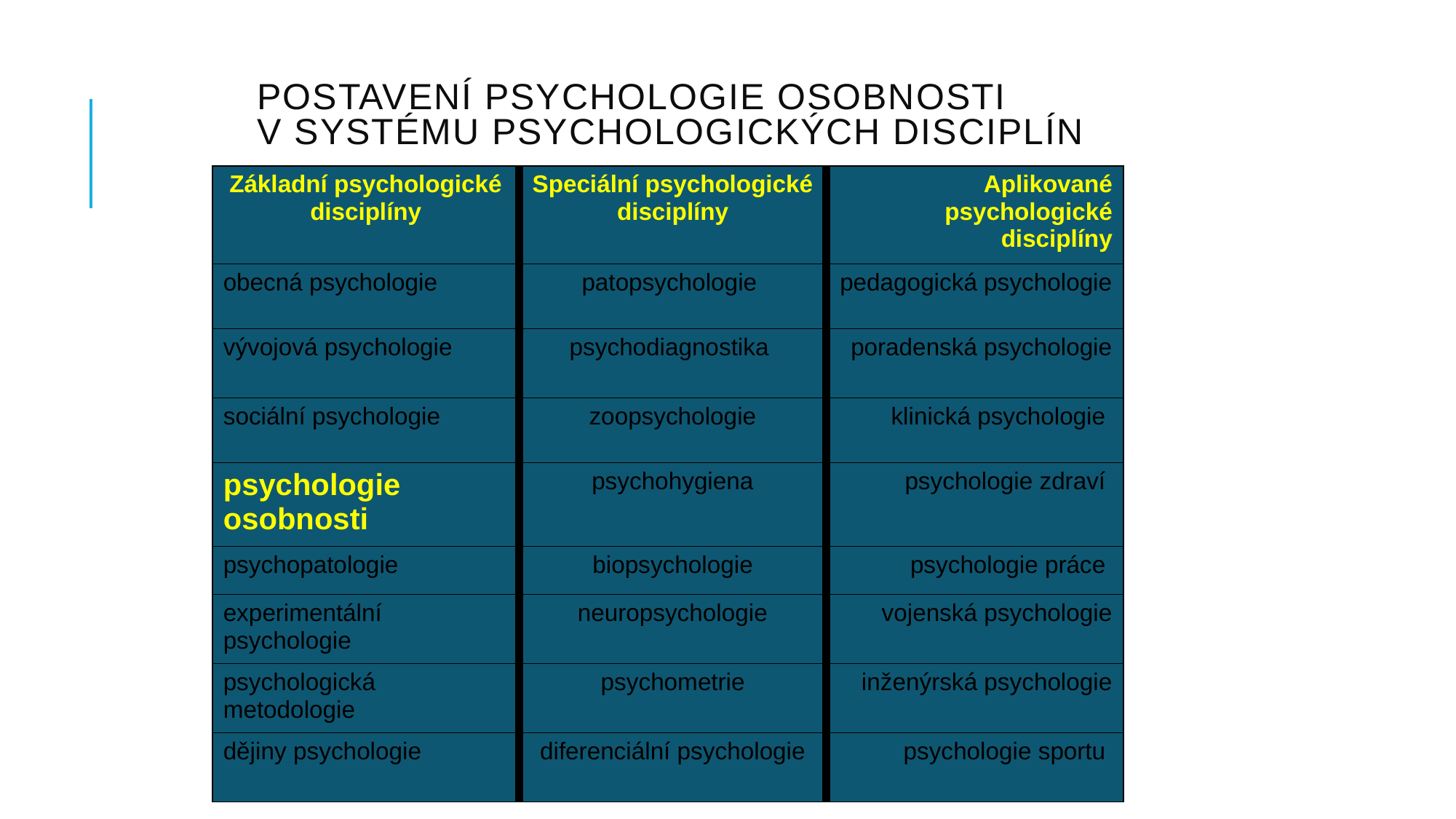

# Postavení psychologie osobnosti v systému psychologických disciplín
| Základní psychologické disciplíny | Speciální psychologické disciplíny | Aplikované psychologické disciplíny |
| --- | --- | --- |
| obecná psychologie | patopsychologie | pedagogická psychologie |
| vývojová psychologie | psychodiagnostika | poradenská psychologie |
| sociální psychologie | zoopsychologie | klinická psychologie |
| psychologie osobnosti | psychohygiena | psychologie zdraví |
| psychopatologie | biopsychologie | psychologie práce |
| experimentální psychologie | neuropsychologie | vojenská psychologie |
| psychologická metodologie | psychometrie | inženýrská psychologie |
| dějiny psychologie | diferenciální psychologie | psychologie sportu |